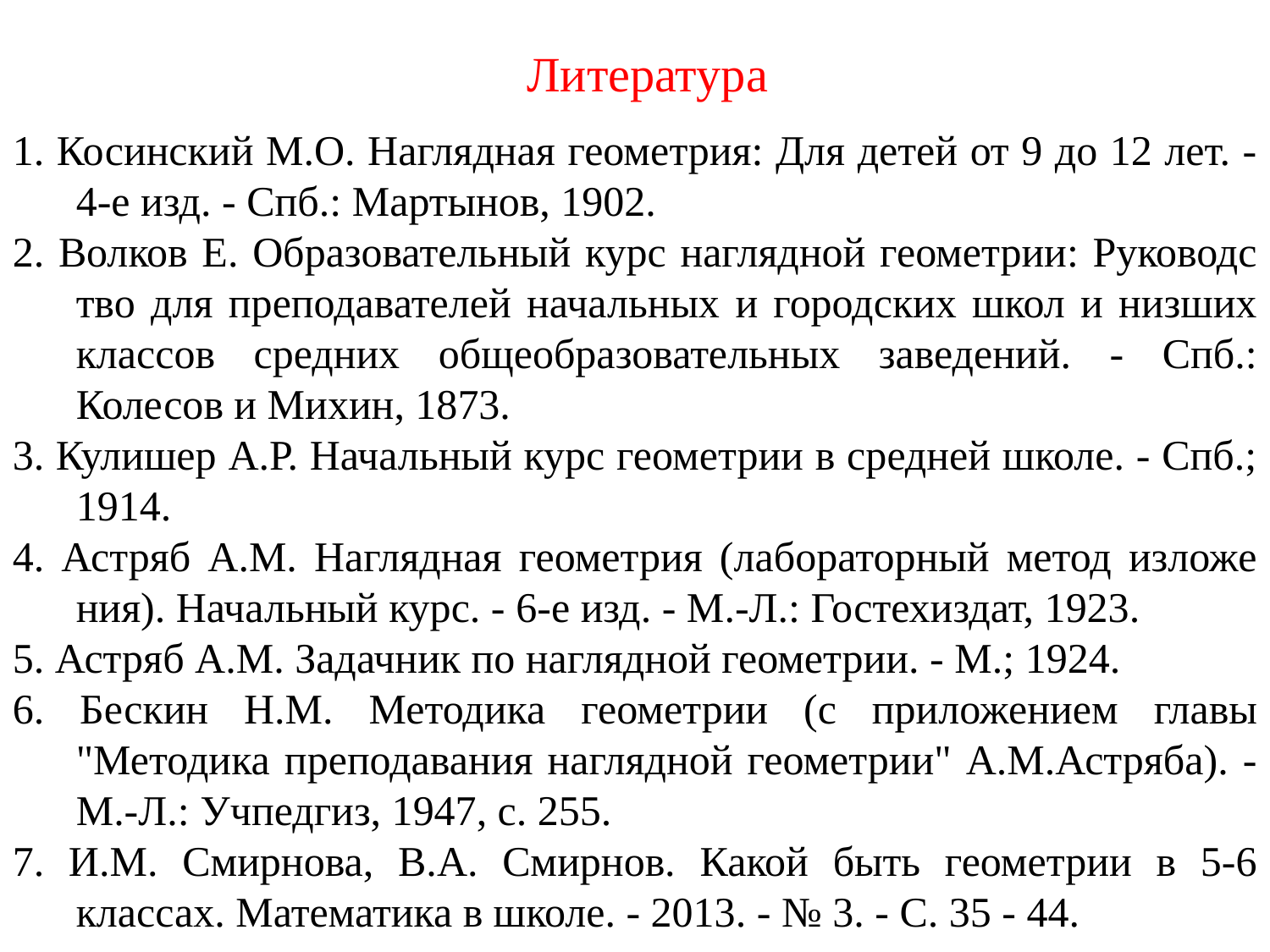

Литература
1. Косинский М.О. Наглядная геометрия: Для детей от 9 до 12 лет. - 4-е изд. - Спб.: Мартынов, 1902.
2. Волков Е. Образовательный курс наглядной геометрии: Руководс­тво для преподавателей начальных и городских школ и низших классов средних общеобразовательных заведений. - Спб.: Колесов и Михин, 1873.
3. Кулишер А.Р. Начальный курс геометрии в средней школе. - Спб.; 1914.
4. Астряб А.М. Наглядная геометрия (лабораторный метод изложе­ния). Начальный курс. - 6-е изд. - М.-Л.: Гостехиздат, 1923.
5. Астряб А.М. Задачник по наглядной геометрии. - М.; 1924.
6. Бескин Н.М. Методика геометрии (с приложением главы "Методика преподавания наглядной геометрии" А.М.Астряба). - М.-Л.: Учпедгиз, 1947, с. 255.
7. И.М. Смирнова, В.А. Смирнов. Какой быть геометрии в 5-6 классах. Математика в школе. - 2013. - № 3. - С. 35 - 44.